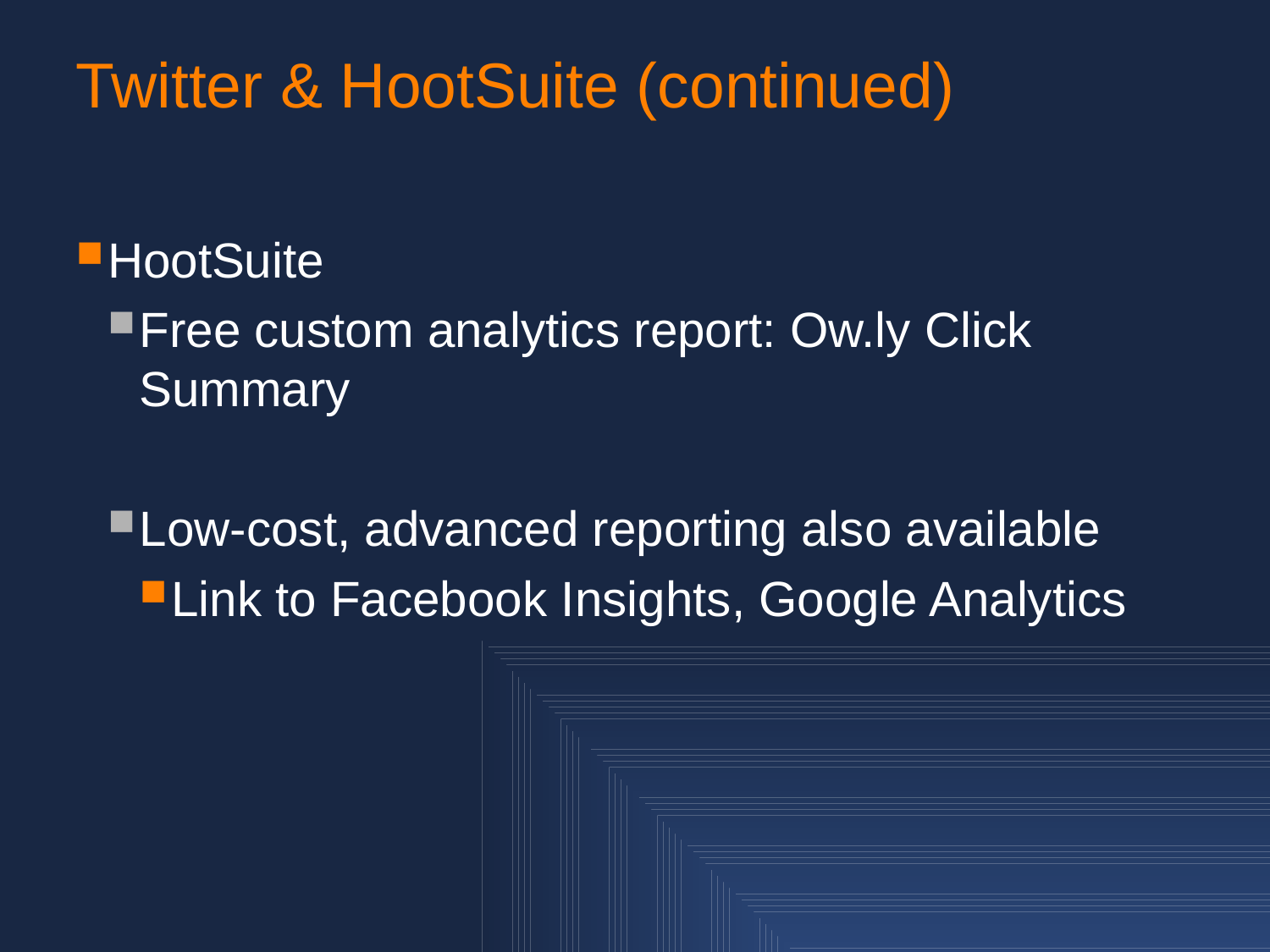

# Twitter & HootSuite (continued)
HootSuite
Free custom analytics report: Ow.ly Click Summary

Low-cost, advanced reporting also available
Link to Facebook Insights, Google Analytics